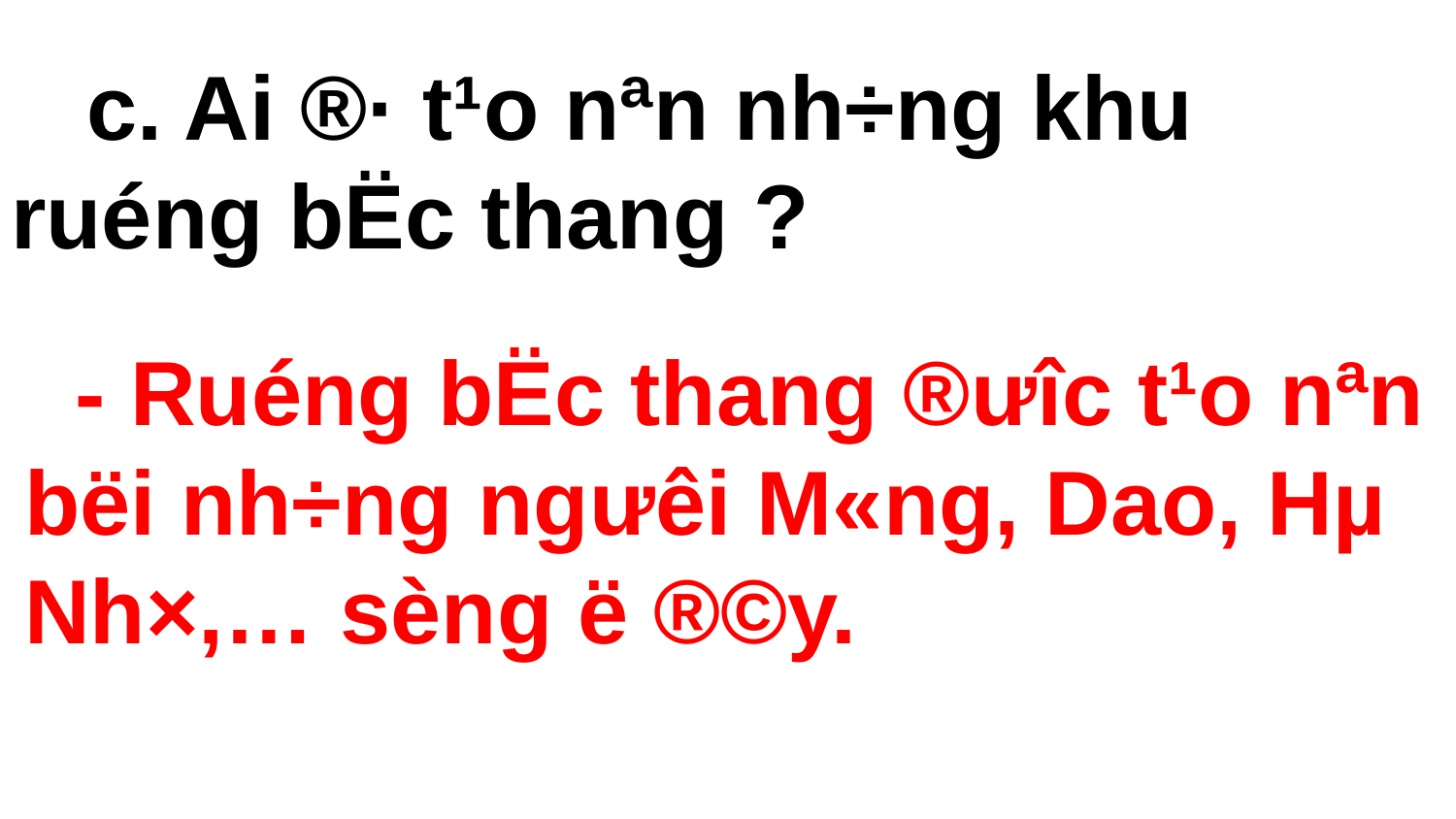

c. Ai ®· t¹o nªn nh÷ng khu ruéng bËc thang ?
  - Ruéng bËc thang ®­ưîc t¹o nªn bëi nh÷ng ng­ưêi M«ng, Dao, Hµ Nh×,… sèng ë ®©y.